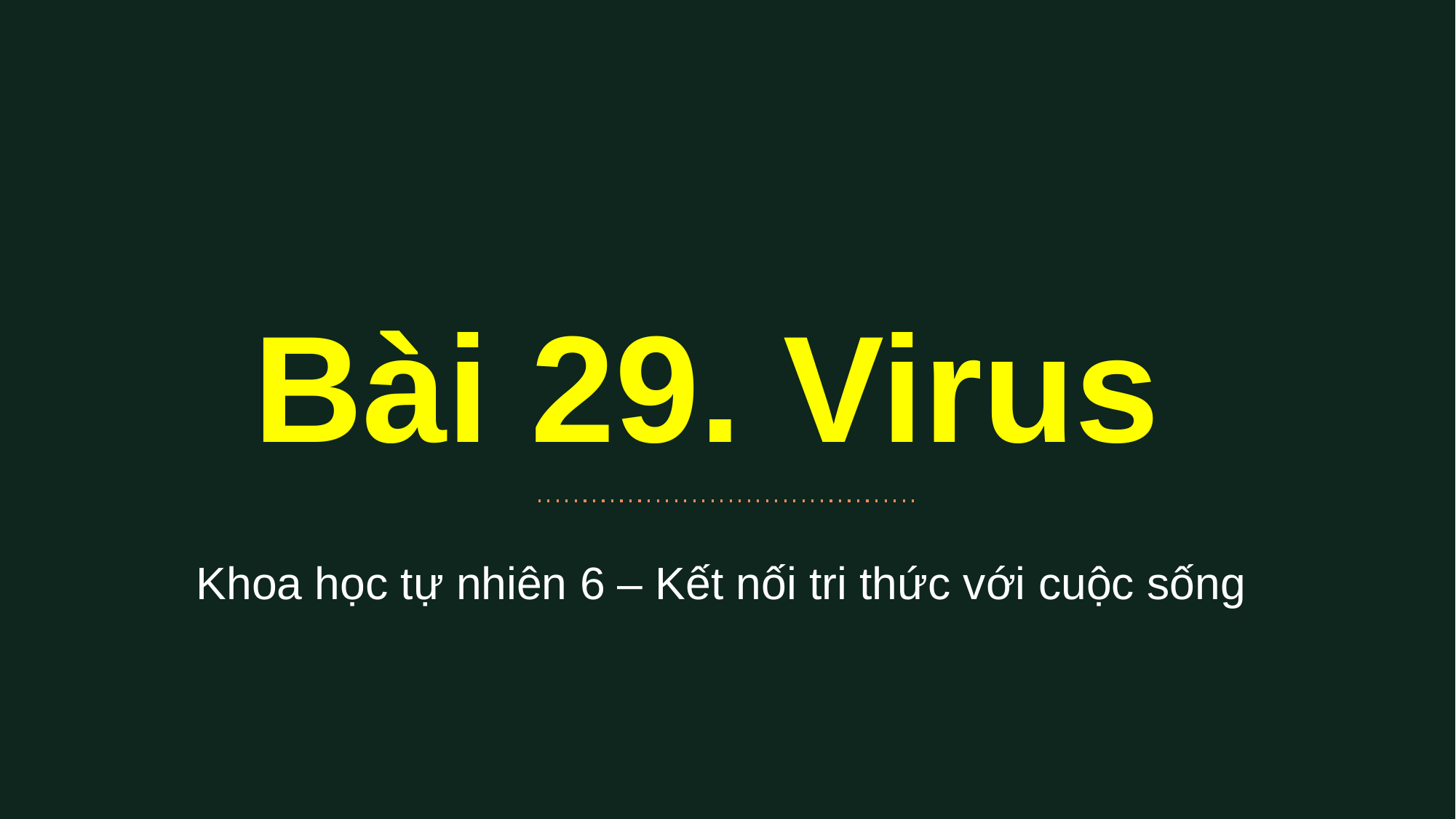

Bài 29. Virus
Khoa học tự nhiên 6 – Kết nối tri thức với cuộc sống